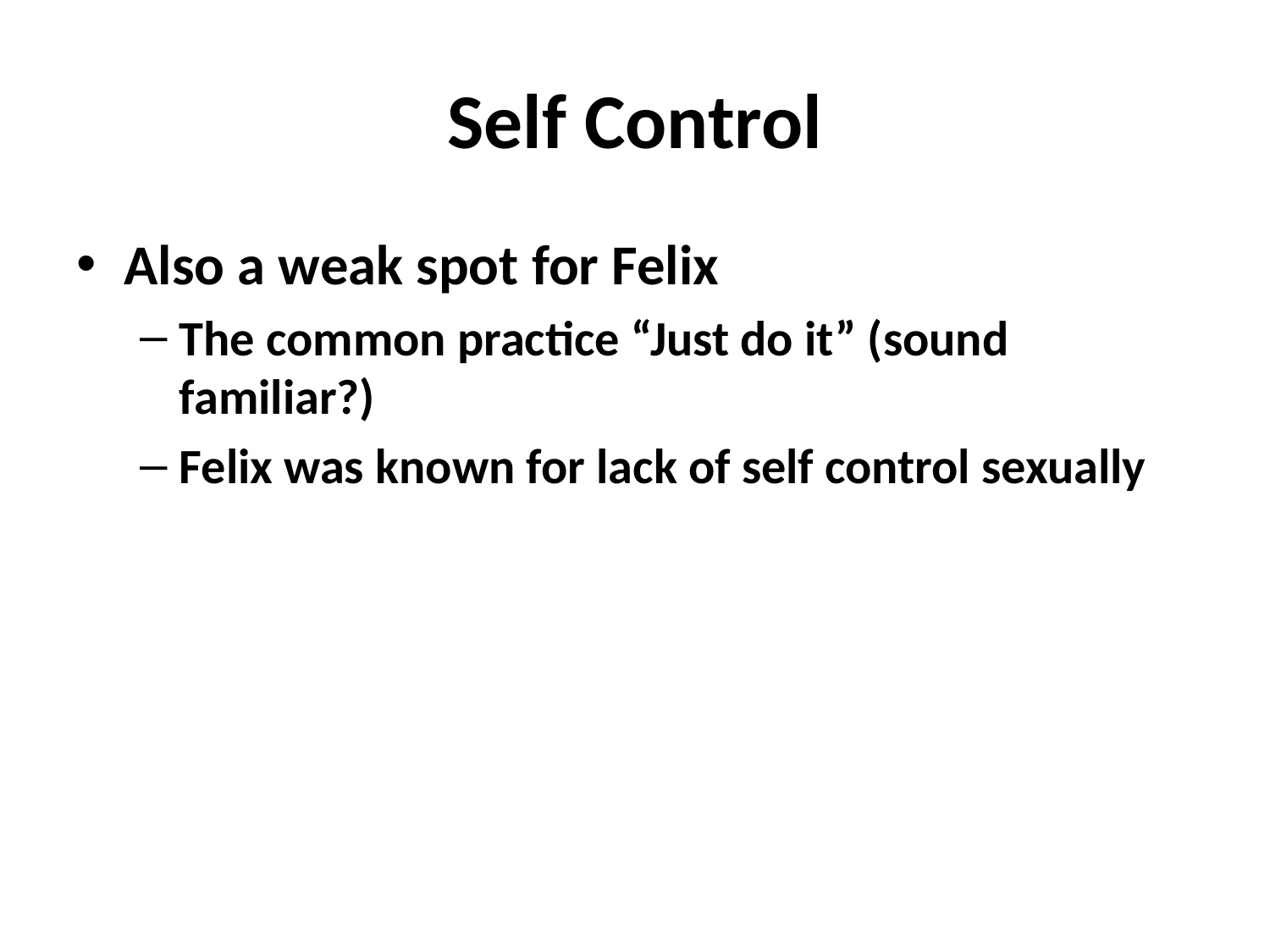

# Self Control
Also a weak spot for Felix
The common practice “Just do it” (sound familiar?)
Felix was known for lack of self control sexually